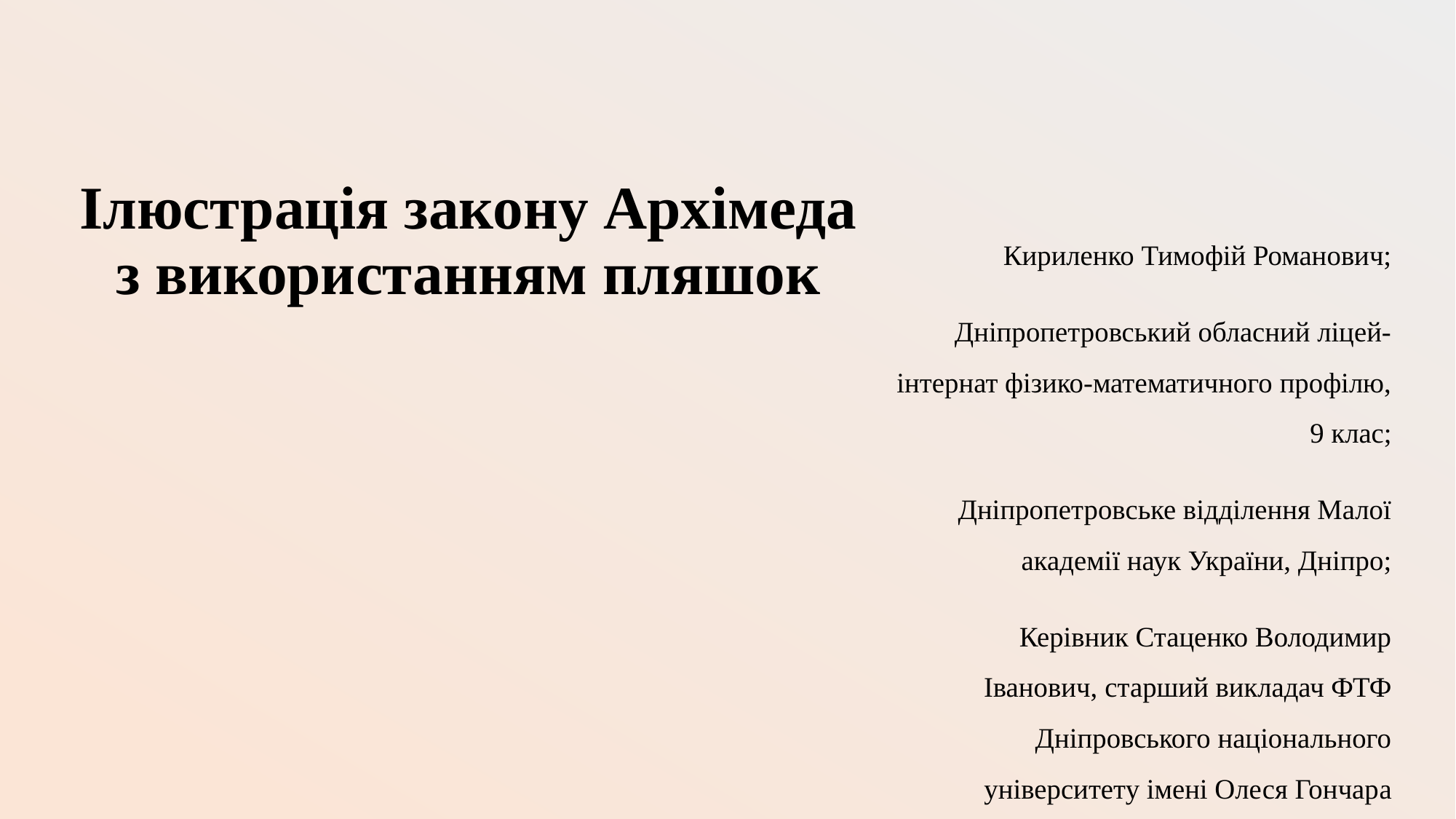

# Ілюстрація закону Архімеда з використанням пляшок
Кириленко Тимофій Романович;
Дніпропетровський обласний ліцей-інтернат фізико-математичного профілю, 9 клас;
Дніпропетровське відділення Малої академії наук України, Дніпро;
 Керівник Стаценко Володимир Іванович, старший викладач ФТФ Дніпровського національного університету імені Олеся Гончара